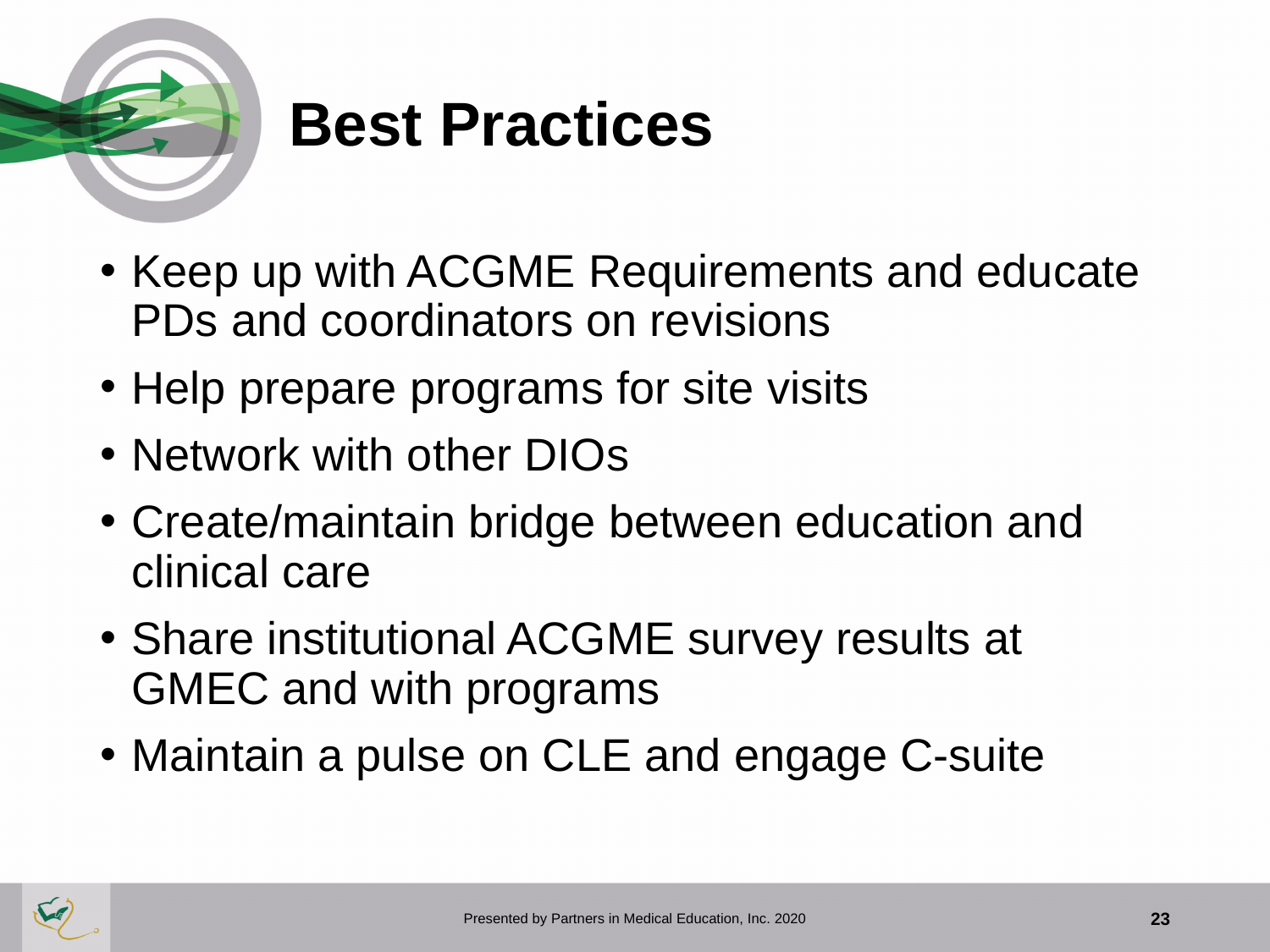

# Best Practices
Keep up with ACGME Requirements and educate PDs and coordinators on revisions
Help prepare programs for site visits
Network with other DIOs
Create/maintain bridge between education and clinical care
Share institutional ACGME survey results at GMEC and with programs
Maintain a pulse on CLE and engage C-suite

Presented by Partners in Medical Education, Inc. 2020
23